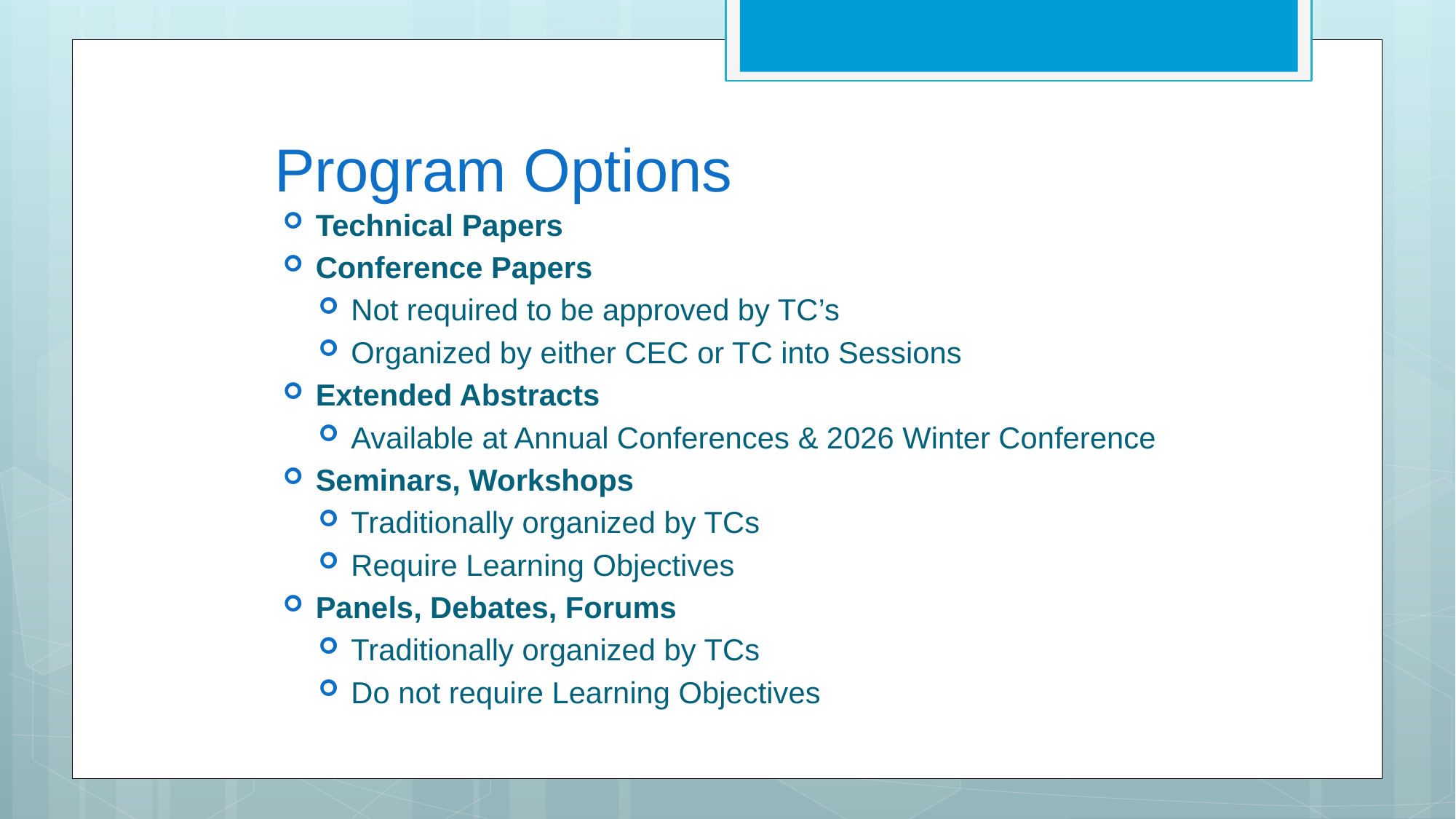

# Program Options
Technical Papers
Conference Papers
Not required to be approved by TC’s
Organized by either CEC or TC into Sessions
Extended Abstracts
Available at Annual Conferences & 2026 Winter Conference
Seminars, Workshops
Traditionally organized by TCs
Require Learning Objectives
Panels, Debates, Forums
Traditionally organized by TCs
Do not require Learning Objectives